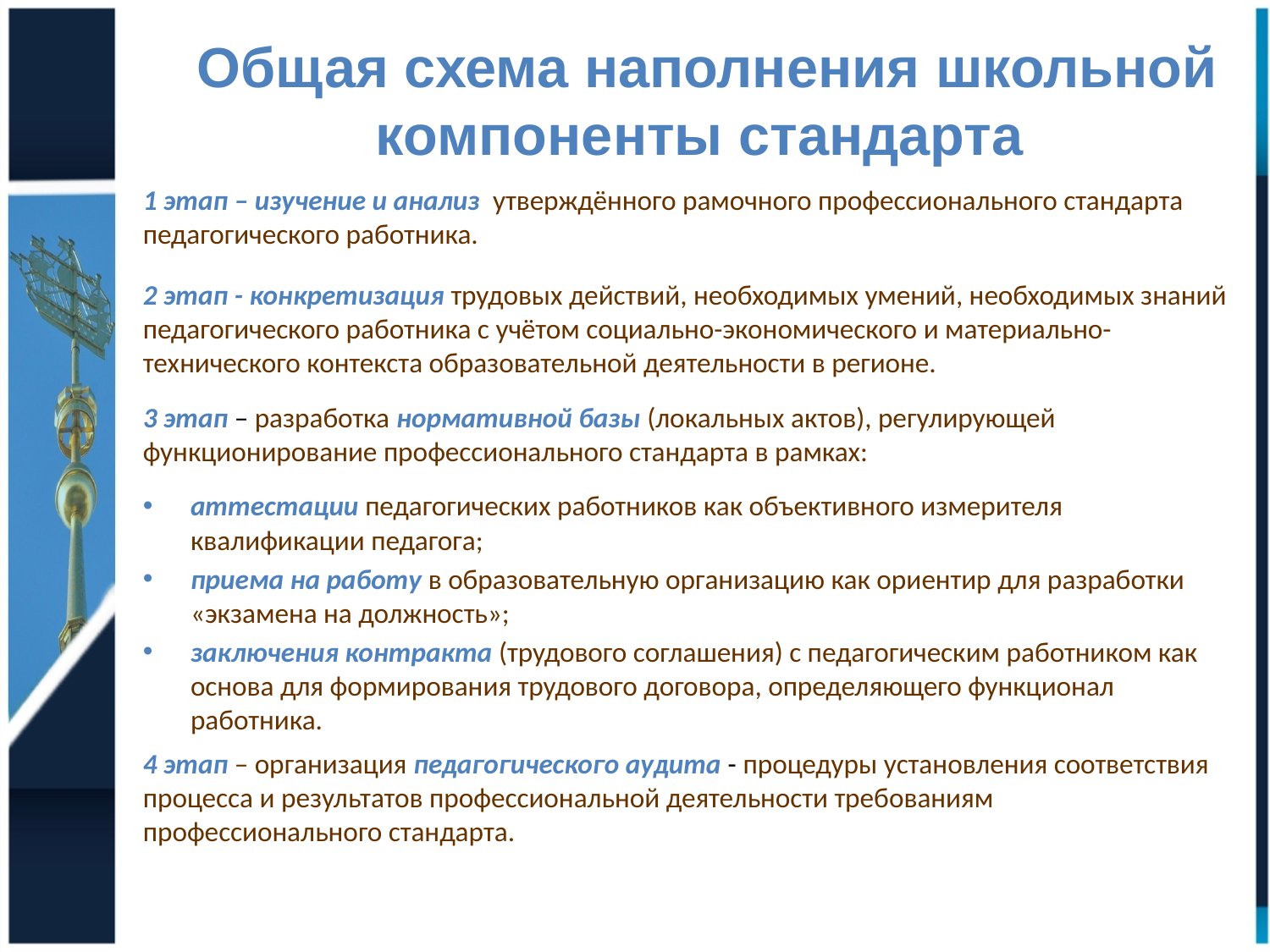

# Общая схема наполнения школьной компоненты стандарта
1 этап – изучение и анализ  утверждённого рамочного профессионального стандарта педагогического работника.
2 этап - конкретизация трудовых действий, необходимых умений, необходимых знаний педагогического работника с учётом социально-экономического и материально-технического контекста образовательной деятельности в регионе.
3 этап – разработка нормативной базы (локальных актов), регулирующей функционирование профессионального стандарта в рамках:
аттестации педагогических работников как объективного измерителя квалификации педагога;
приема на работу в образовательную организацию как ориентир для разработки «экзамена на должность»;
заключения контракта (трудового соглашения) с педагогическим работником как основа для формирования трудового договора, определяющего функционал работника.
4 этап – организация педагогического аудита - процедуры установления соответствия процесса и результатов профессиональной деятельности требованиям профессионального стандарта.